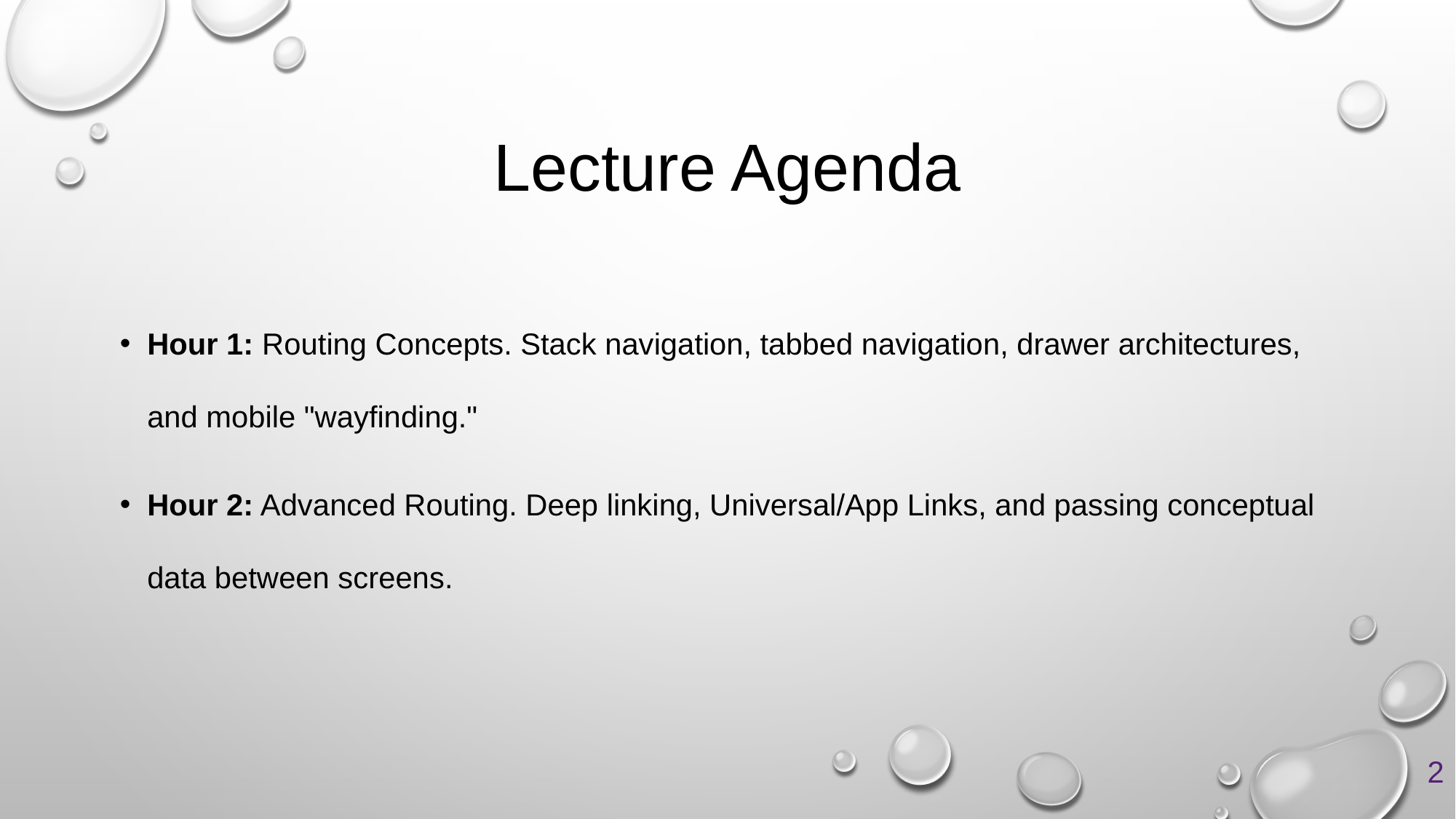

# Lecture Agenda
Hour 1: Routing Concepts. Stack navigation, tabbed navigation, drawer architectures, and mobile "wayfinding."
Hour 2: Advanced Routing. Deep linking, Universal/App Links, and passing conceptual data between screens.
2